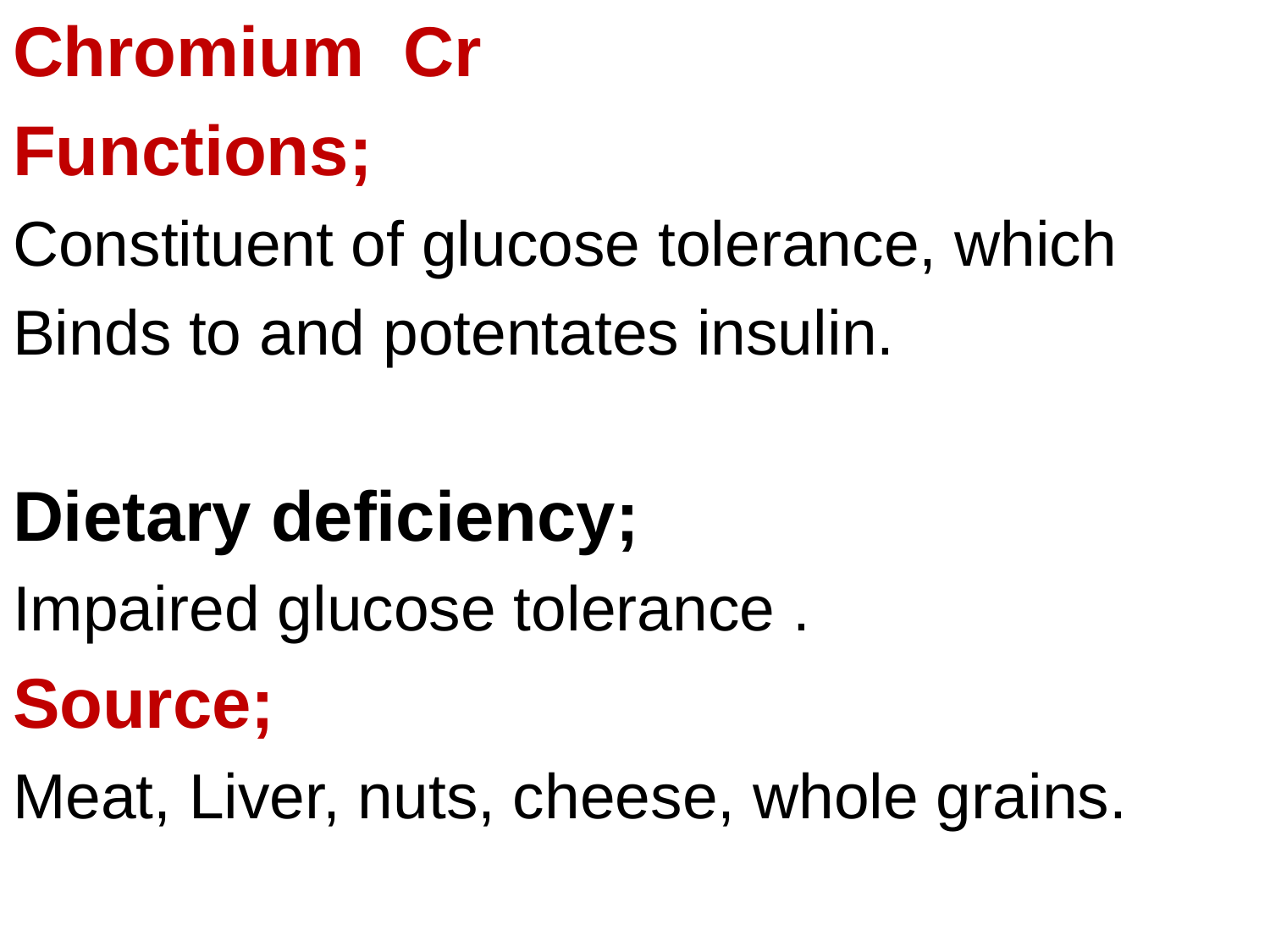

Chromium  Cr
Functions;
Constituent of glucose tolerance, which
Binds to and potentates insulin.

Dietary deficiency;
Impaired glucose tolerance .
Source;
Meat, Liver, nuts, cheese, whole grains.